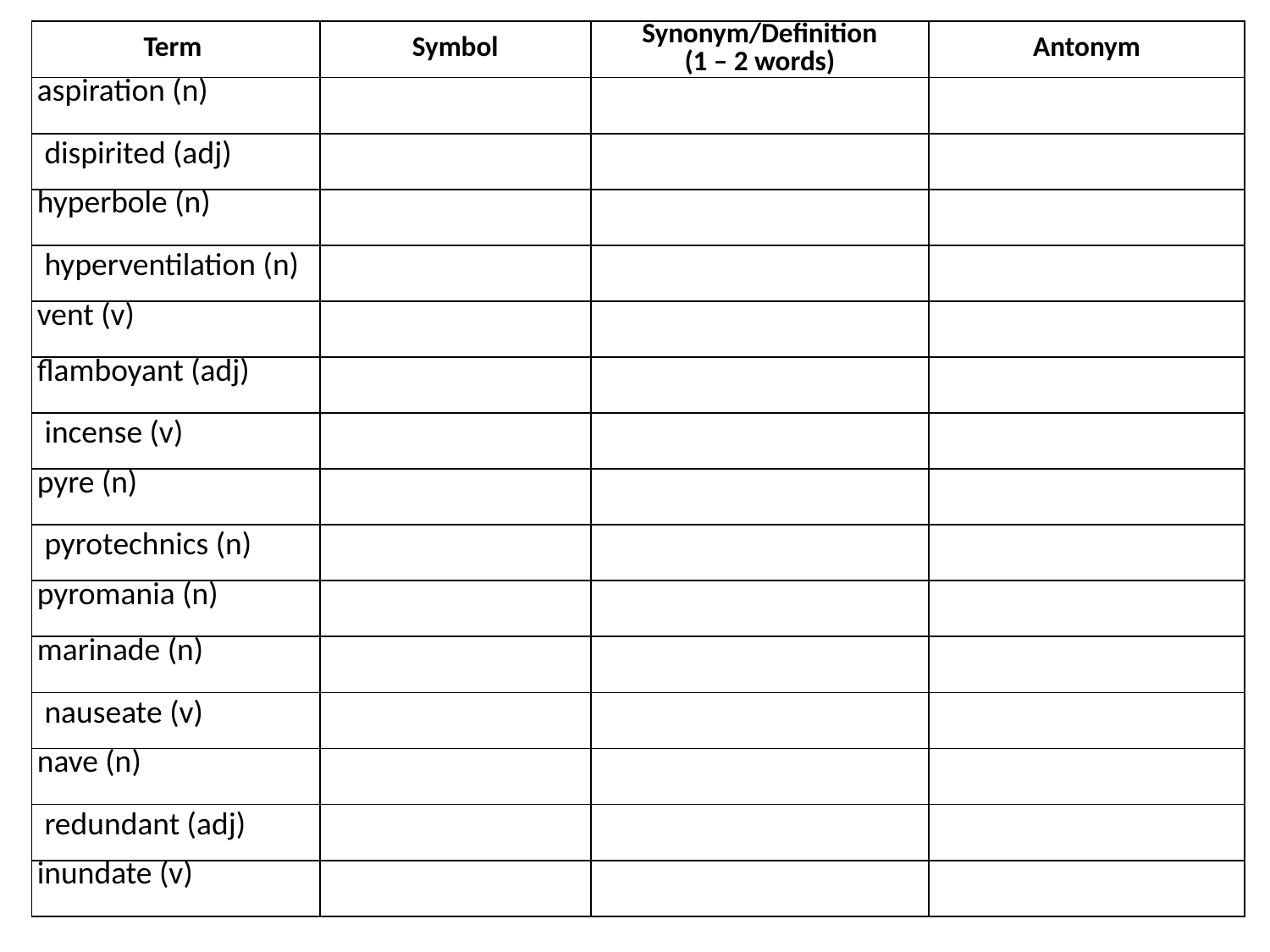

| Term | Symbol | Synonym/Definition (1 – 2 words) | Antonym |
| --- | --- | --- | --- |
| aspiration (n) |  |  |  |
| dispirited (adj) |  |  |  |
| hyperbole (n) |  |  |  |
| hyperventilation (n) |  |  |  |
| vent (v) |  |  |  |
| flamboyant (adj) |  |  |  |
| incense (v) |  |  |  |
| pyre (n) |  |  |  |
| pyrotechnics (n) |  |  |  |
| pyromania (n) |  |  |  |
| marinade (n) |  |  |  |
| nauseate (v) |  |  |  |
| nave (n) |  |  |  |
| redundant (adj) |  |  |  |
| inundate (v) |  |  |  |